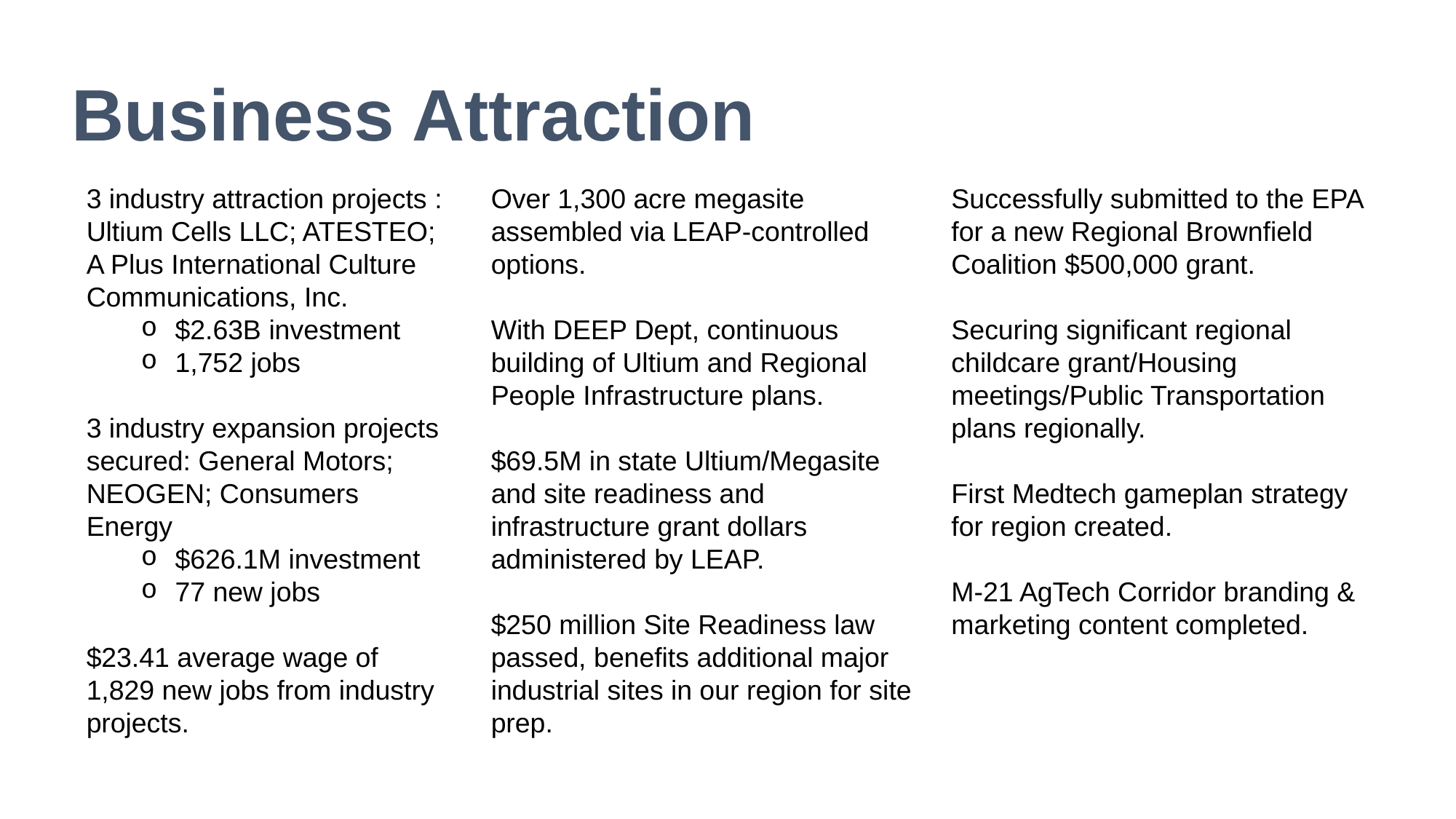

Business Attraction
3 industry attraction projects : Ultium Cells LLC; ATESTEO; A Plus International Culture Communications, Inc.
$2.63B investment
1,752 jobs

3 industry expansion projects secured: General Motors; NEOGEN; Consumers Energy
$626.1M investment
77 new jobs

$23.41 average wage of 1,829 new jobs from industry projects.
Over 1,300 acre megasite assembled via LEAP-controlled options.

With DEEP Dept, continuous building of Ultium and Regional People Infrastructure plans.

$69.5M in state Ultium/Megasite and site readiness and infrastructure grant dollars administered by LEAP.

$250 million Site Readiness law passed, benefits additional major industrial sites in our region for site prep.
Successfully submitted to the EPA for a new Regional Brownfield Coalition $500,000 grant.

Securing significant regional childcare grant/Housing meetings/Public Transportation plans regionally.

First Medtech gameplan strategy for region created.

M-21 AgTech Corridor branding & marketing content completed.